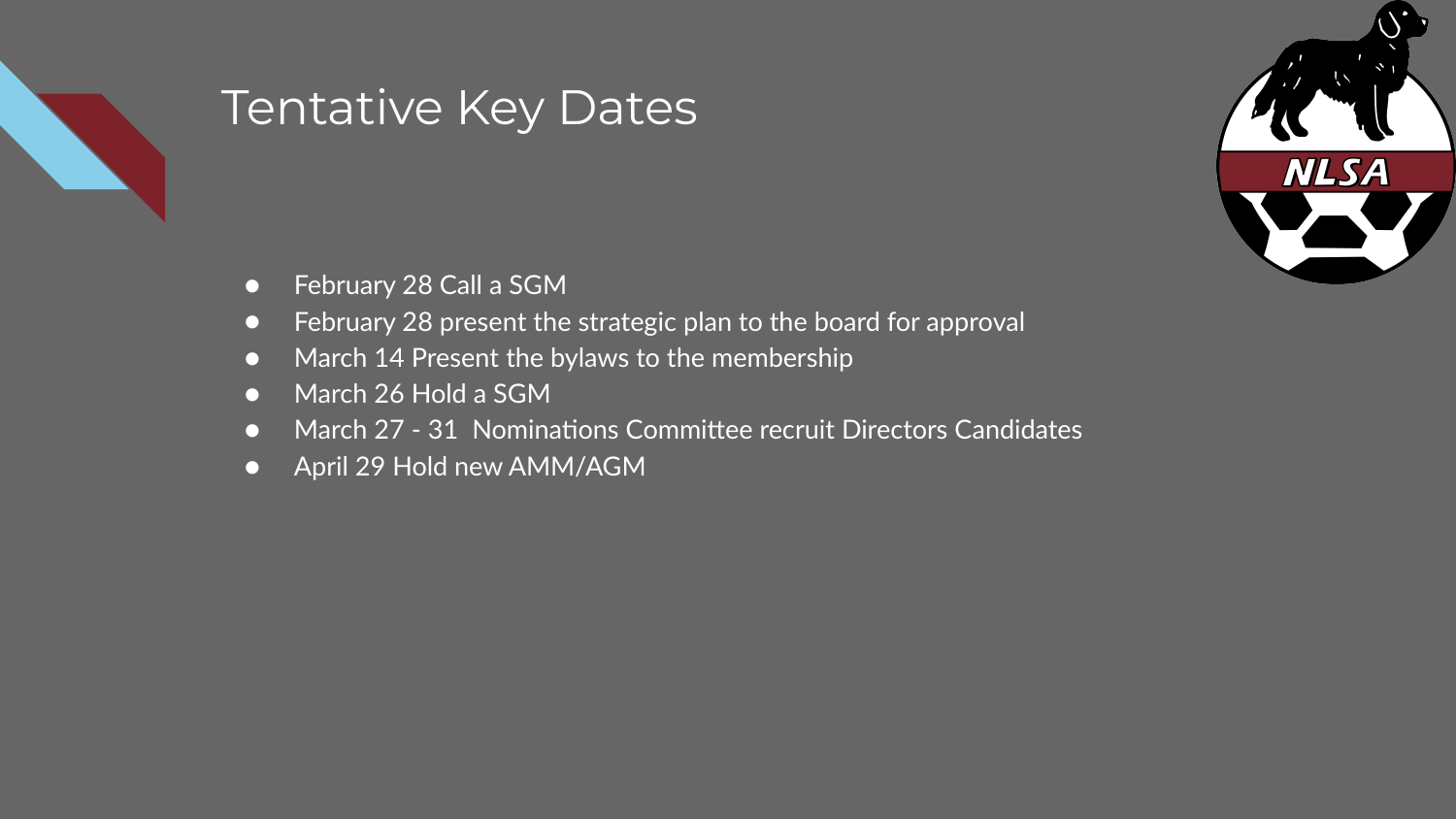

# Tentative Key Dates
February 28 Call a SGM
February 28 present the strategic plan to the board for approval
March 14 Present the bylaws to the membership
March 26 Hold a SGM
March 27 - 31  Nominations Committee recruit Directors Candidates
April 29 Hold new AMM/AGM